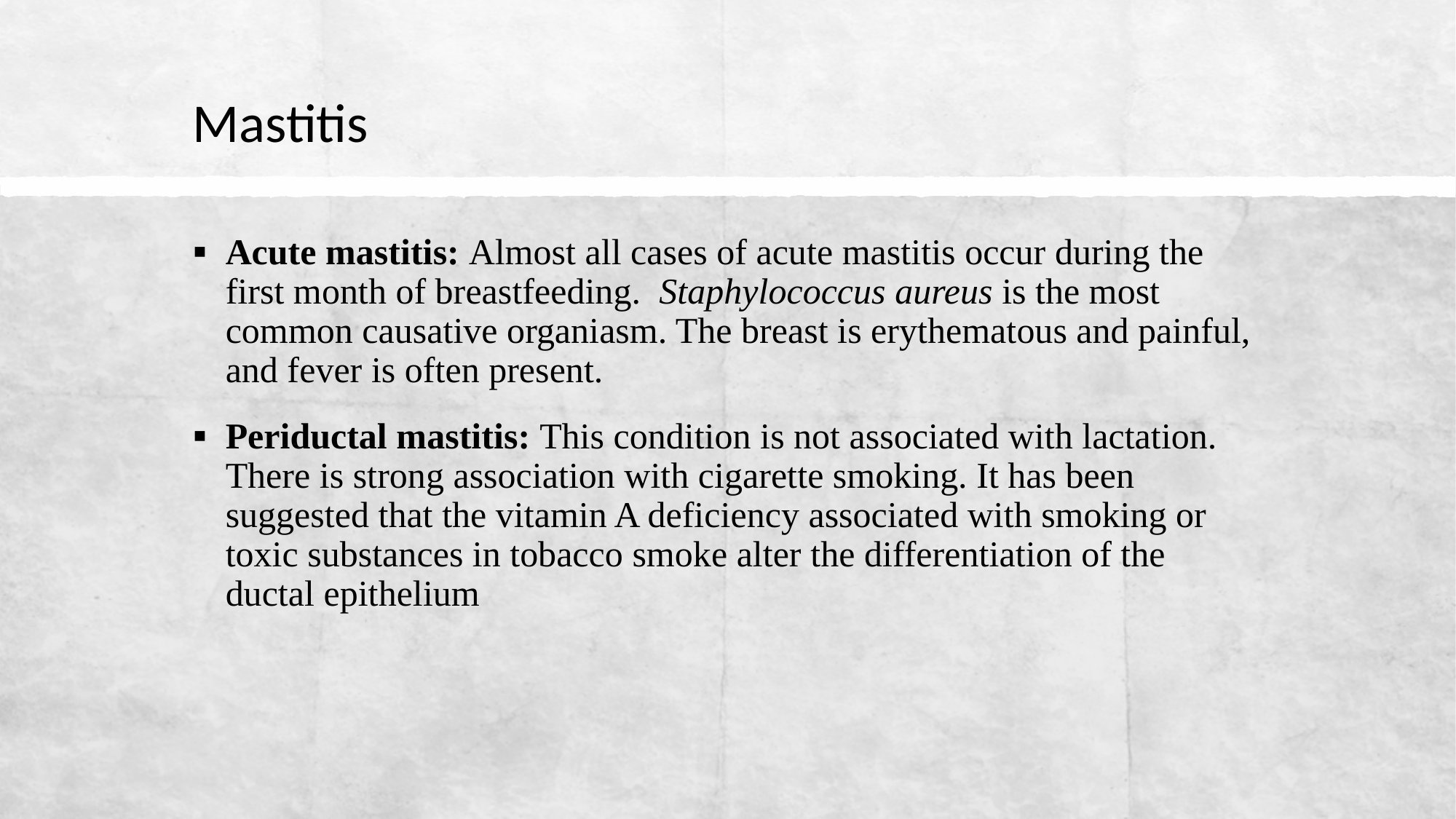

# Mastitis
Acute mastitis: Almost all cases of acute mastitis occur during the first month of breastfeeding.  Staphylococcus aureus is the most common causative organiasm. The breast is erythematous and painful, and fever is often present.
Periductal mastitis: This condition is not associated with lactation. There is strong association with cigarette smoking. It has been suggested that the vitamin A deficiency associated with smoking or toxic substances in tobacco smoke alter the differentiation of the ductal epithelium